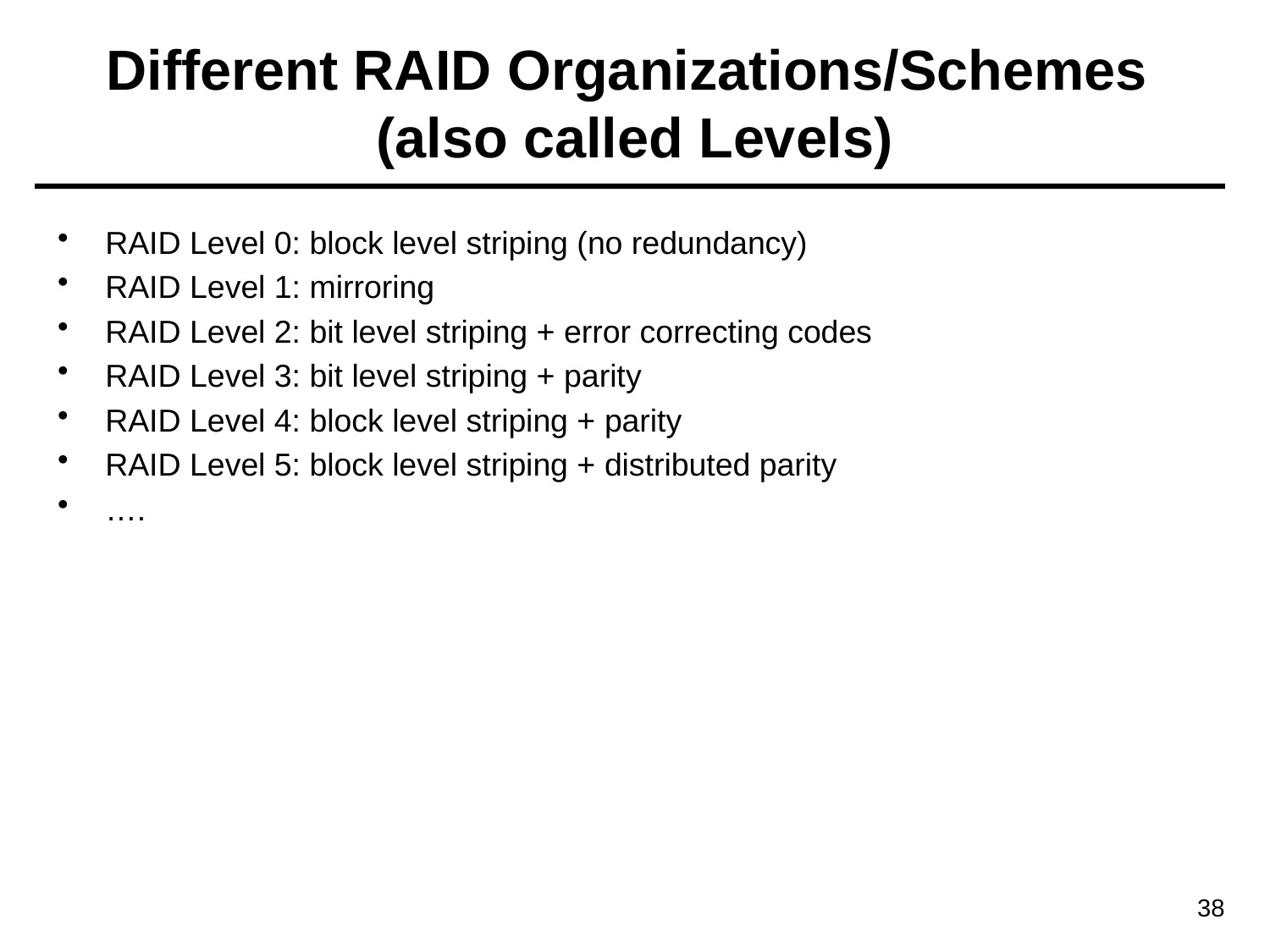

# Different RAID Organizations/Schemes (also called Levels)
RAID Level 0: block level striping (no redundancy)
RAID Level 1: mirroring
RAID Level 2: bit level striping + error correcting codes
RAID Level 3: bit level striping + parity
RAID Level 4: block level striping + parity
RAID Level 5: block level striping + distributed parity
….
38